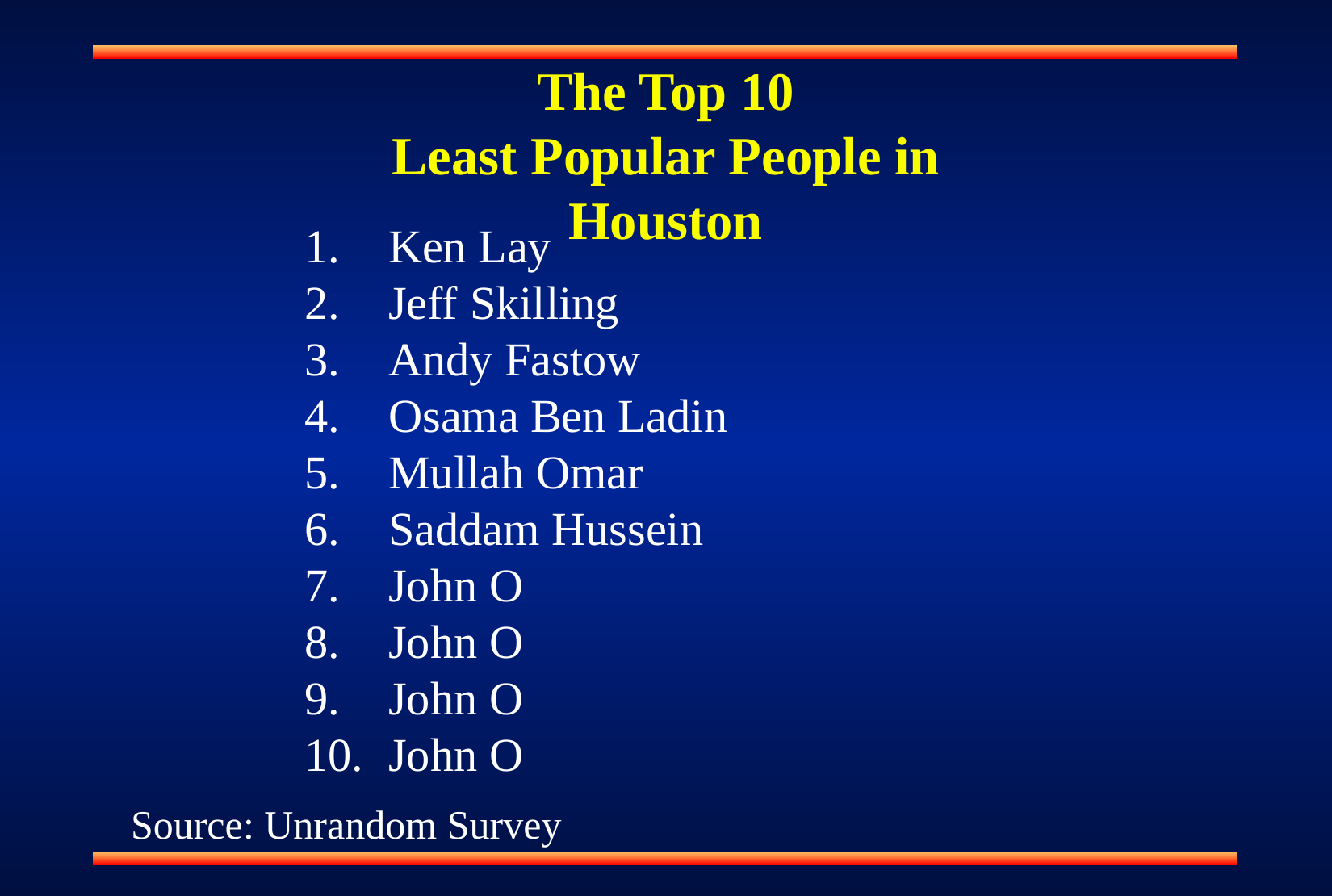

The Top 10
Least Popular People in Houston
  Ken Lay
  Jeff Skilling
  Andy Fastow
  Osama Ben Ladin
  Mullah Omar
  Saddam Hussein
  John O
  John O
  John O
  John O
Source: Unrandom Survey